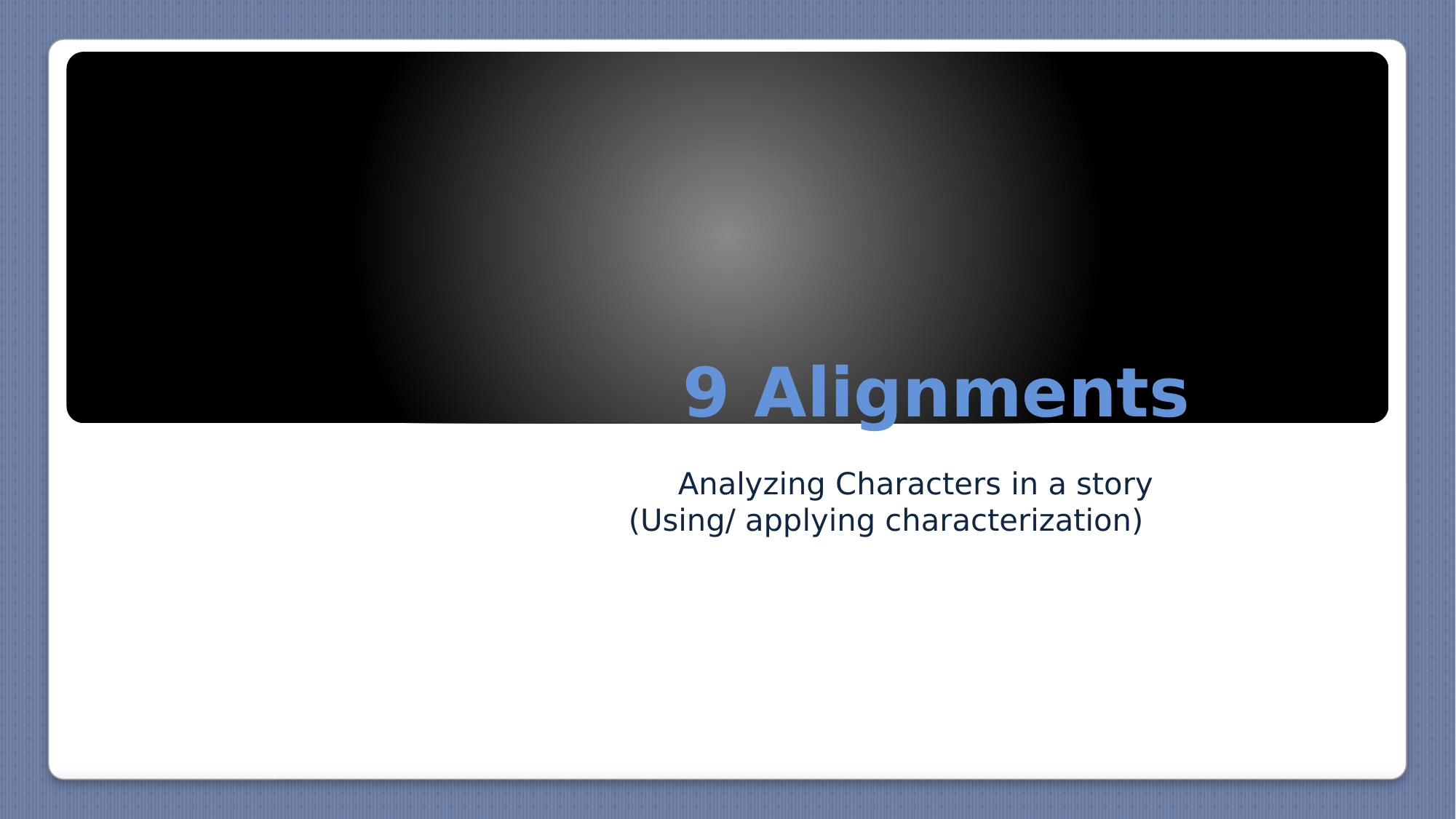

# 9 Alignments
Analyzing Characters in a story
(Using/ applying characterization)